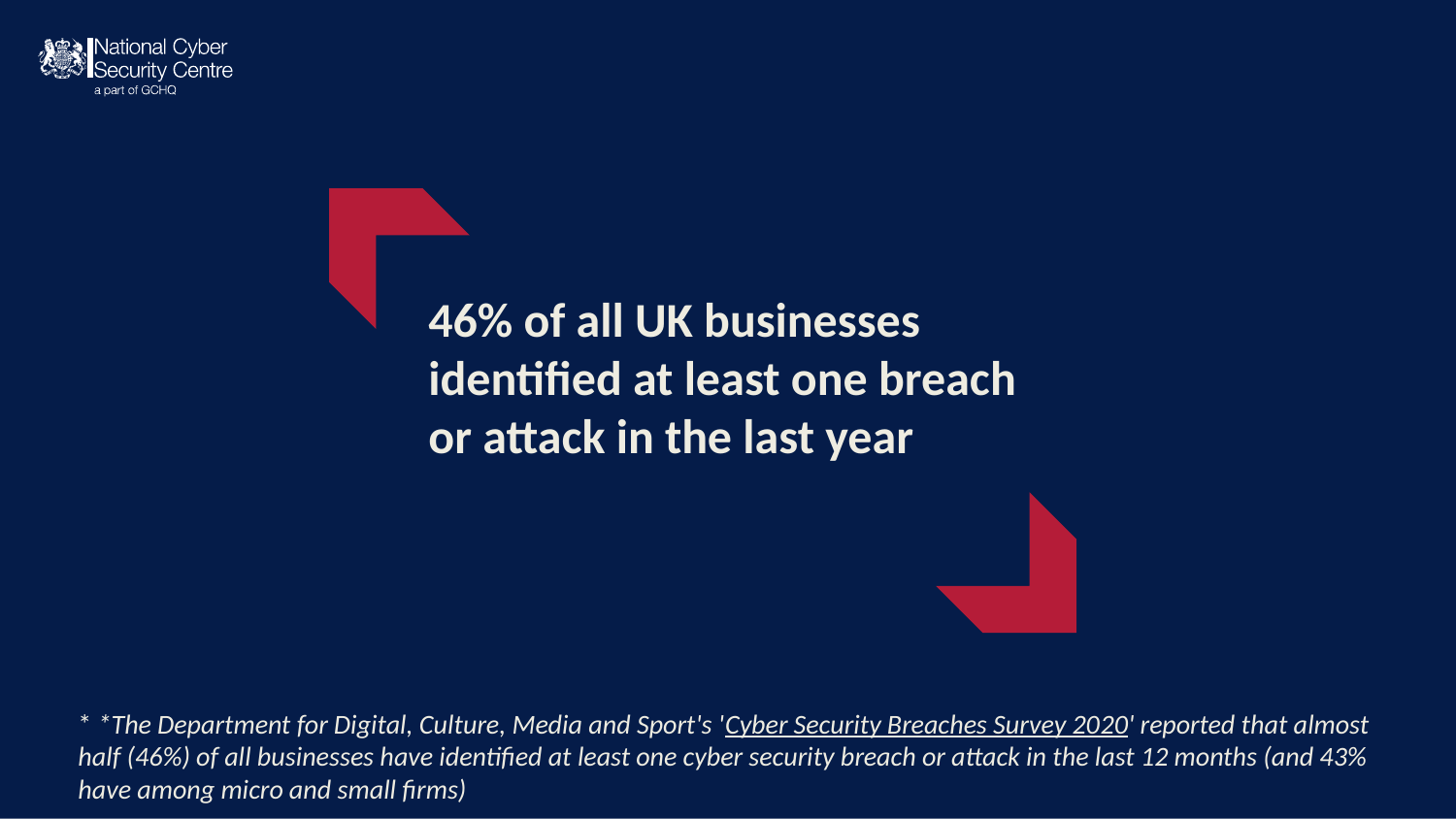

46% of all UK businesses identified at least one breach or attack in the last year

* *The Department for Digital, Culture, Media and Sport's 'Cyber Security Breaches Survey 2020' reported that almost half (46%) of all businesses have identified at least one cyber security breach or attack in the last 12 months (and 43% have among micro and small firms)